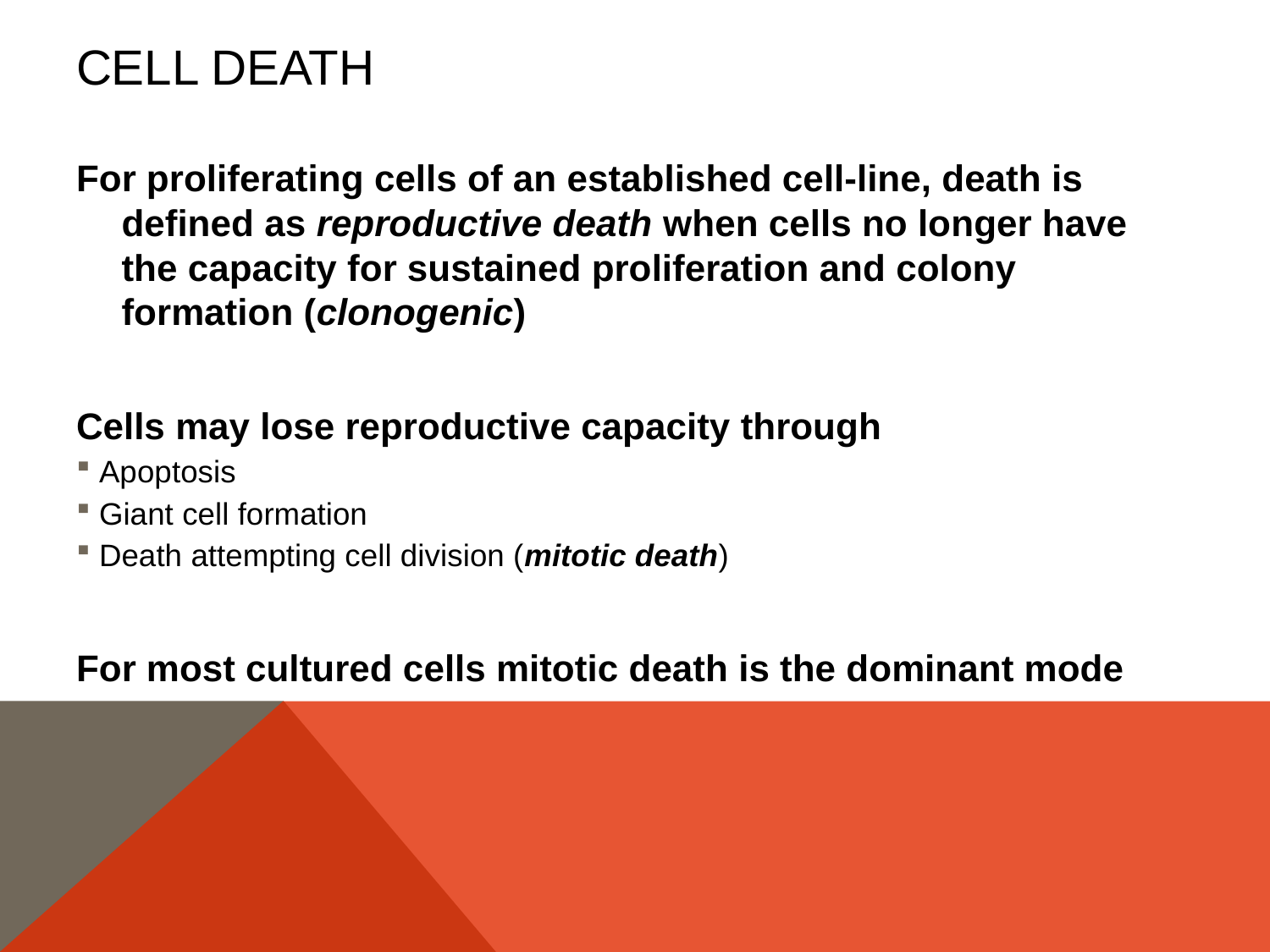

# Cell Death
For proliferating cells of an established cell-line, death is defined as reproductive death when cells no longer have the capacity for sustained proliferation and colony formation (clonogenic)

Cells may lose reproductive capacity through
Apoptosis
Giant cell formation
Death attempting cell division (mitotic death)

For most cultured cells mitotic death is the dominant mode